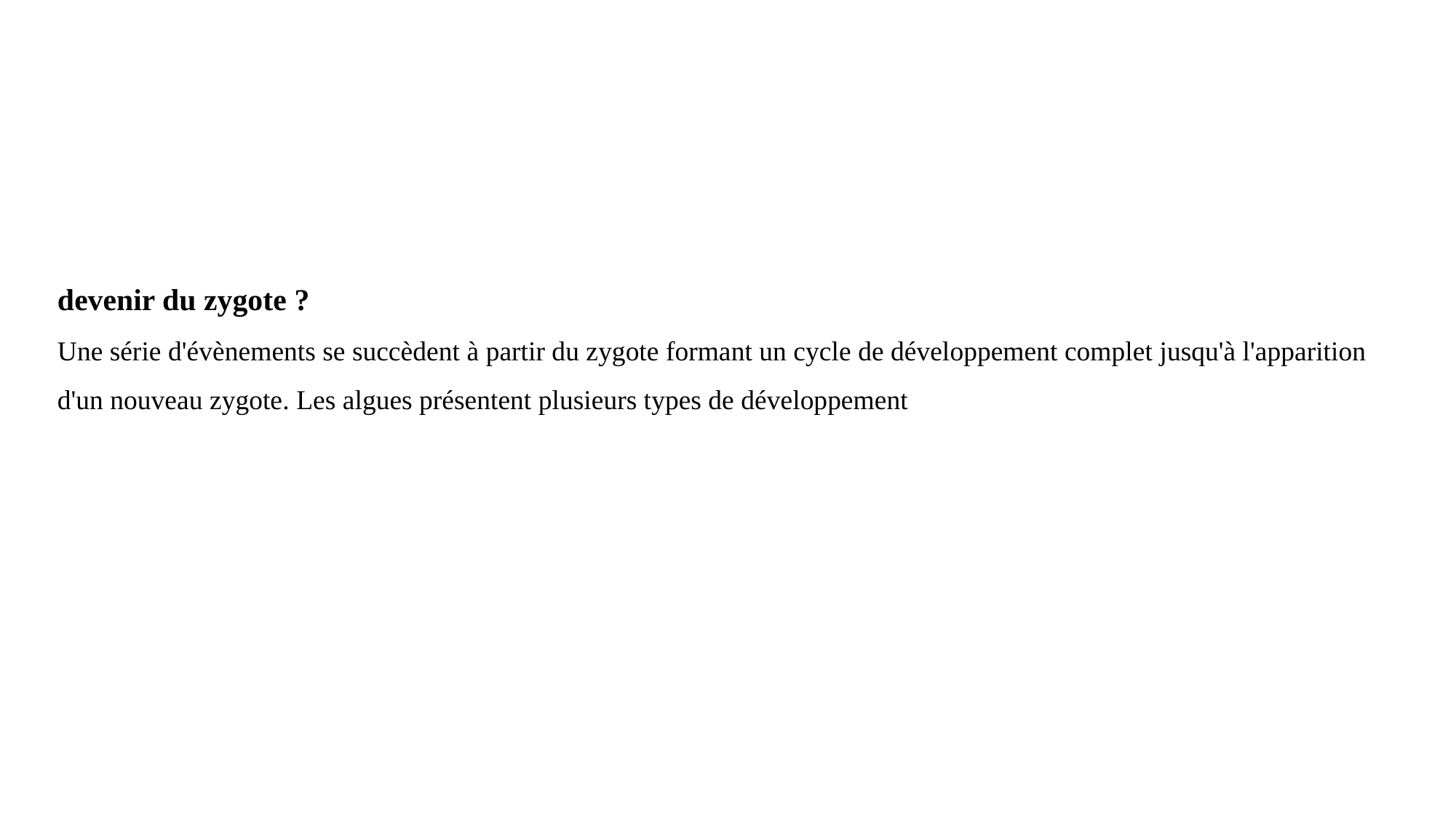

devenir du zygote ?
Une série d'évènements se succèdent à partir du zygote formant un cycle de développement complet jusqu'à l'apparition d'un nouveau zygote. Les algues présentent plusieurs types de développement